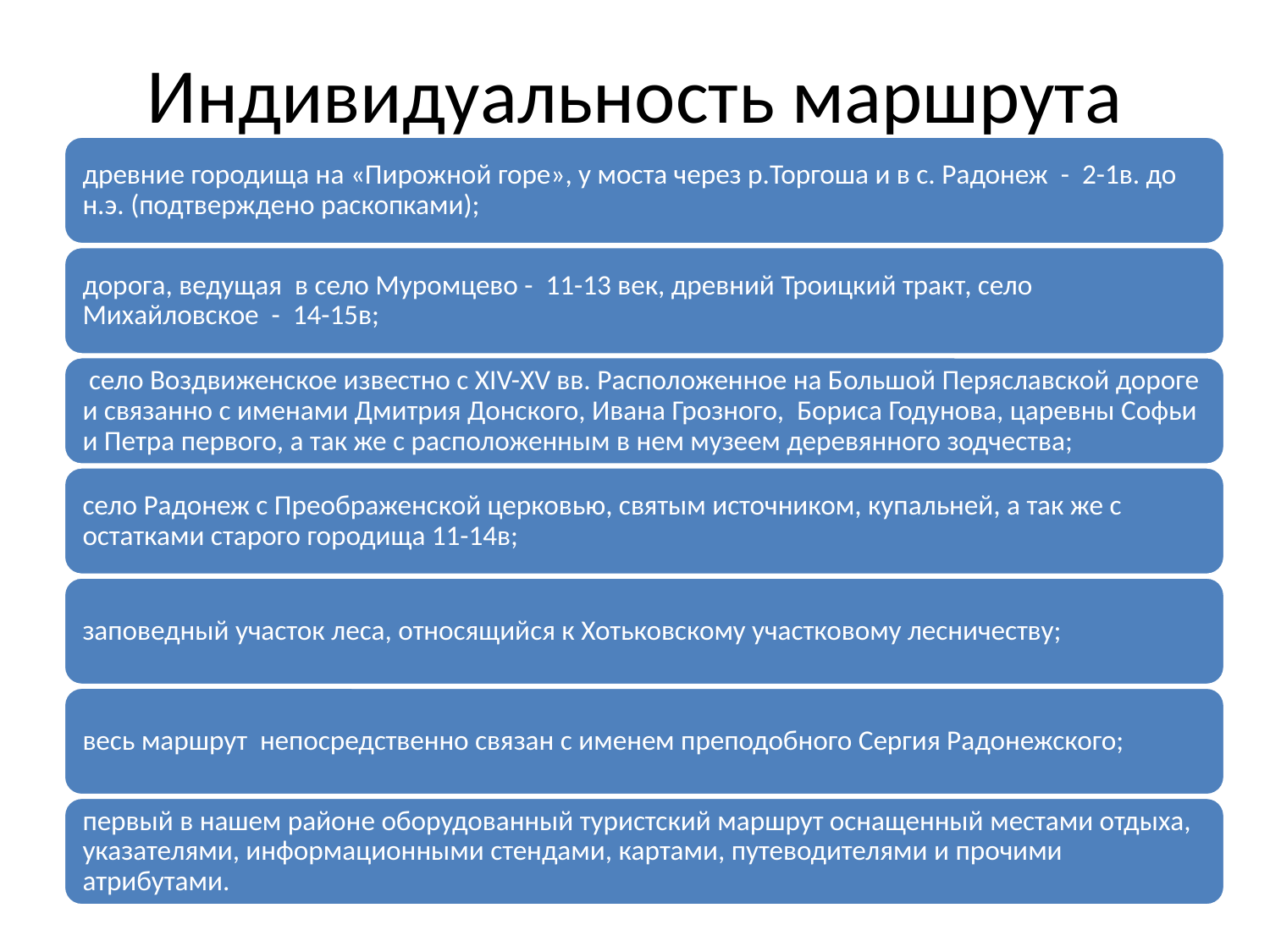

# Индивидуальность маршрута
древние городища на «Пирожной горе», у моста через р.Торгоша и в с. Радонеж  -  2-1в. до н.э. (подтверждено раскопками);
дорога, ведущая  в село Муромцево -  11-13 век, древний Троицкий тракт, село Михайловское  -  14-15в;
 село Воздвиженское известно с XIV-XV вв. Расположенное на Большой Перяславской дороге и связанно с именами Дмитрия Донского, Ивана Грозного,  Бориса Годунова, царевны Софьи и Петра первого, а так же с расположенным в нем музеем деревянного зодчества;
село Радонеж с Преображенской церковью, святым источником, купальней, а так же с остатками старого городища 11-14в;
заповедный участок леса, относящийся к Хотьковскому участковому лесничеству;
весь маршрут  непосредственно связан с именем преподобного Сергия Радонежского;
первый в нашем районе оборудованный туристский маршрут оснащенный местами отдыха, указателями, информационными стендами, картами, путеводителями и прочими атрибутами.